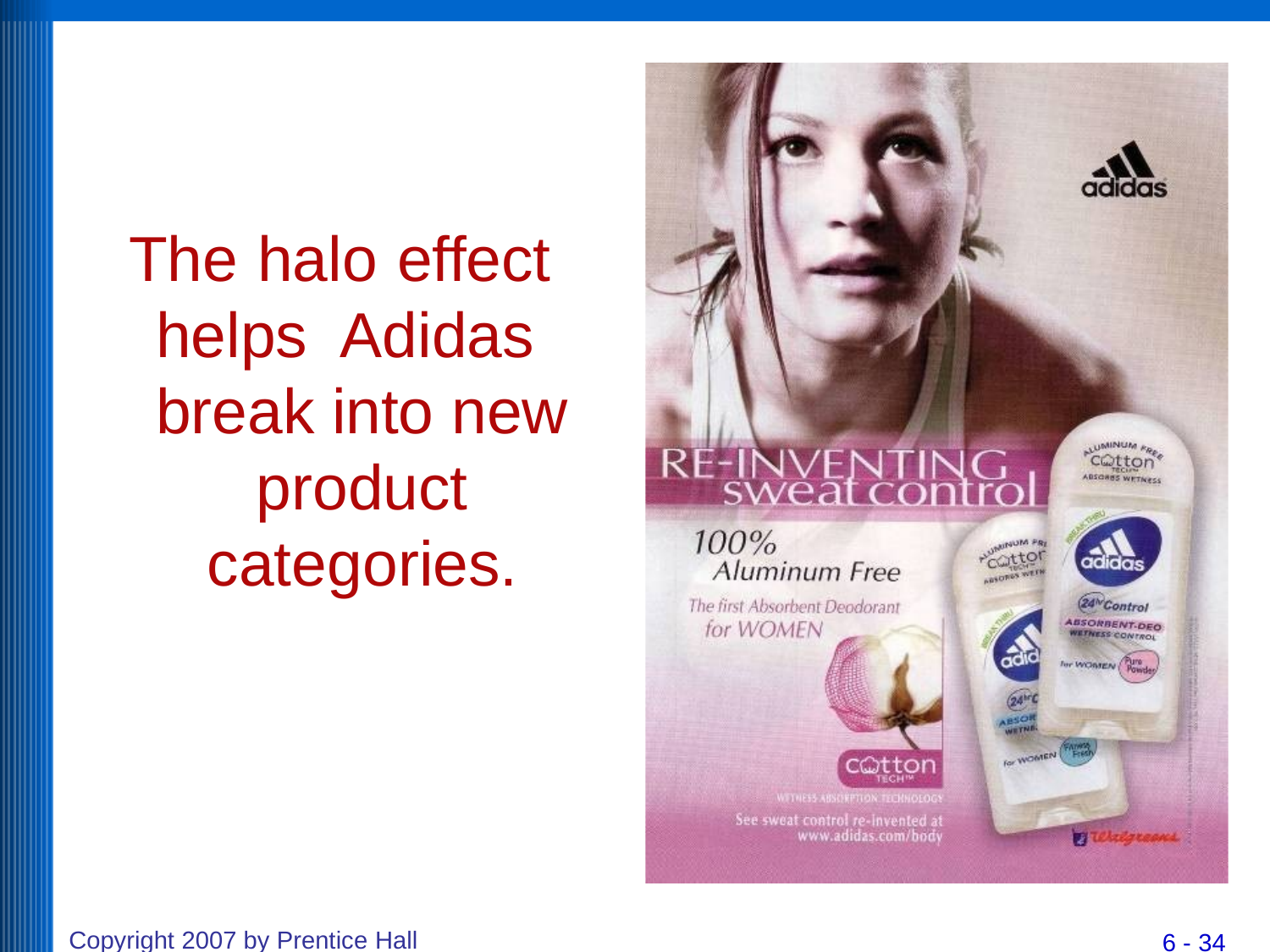

# The halo effect  helps Adidas  break into new
product  categories.
Copyright 2007 by Prentice Hall
6 - 34